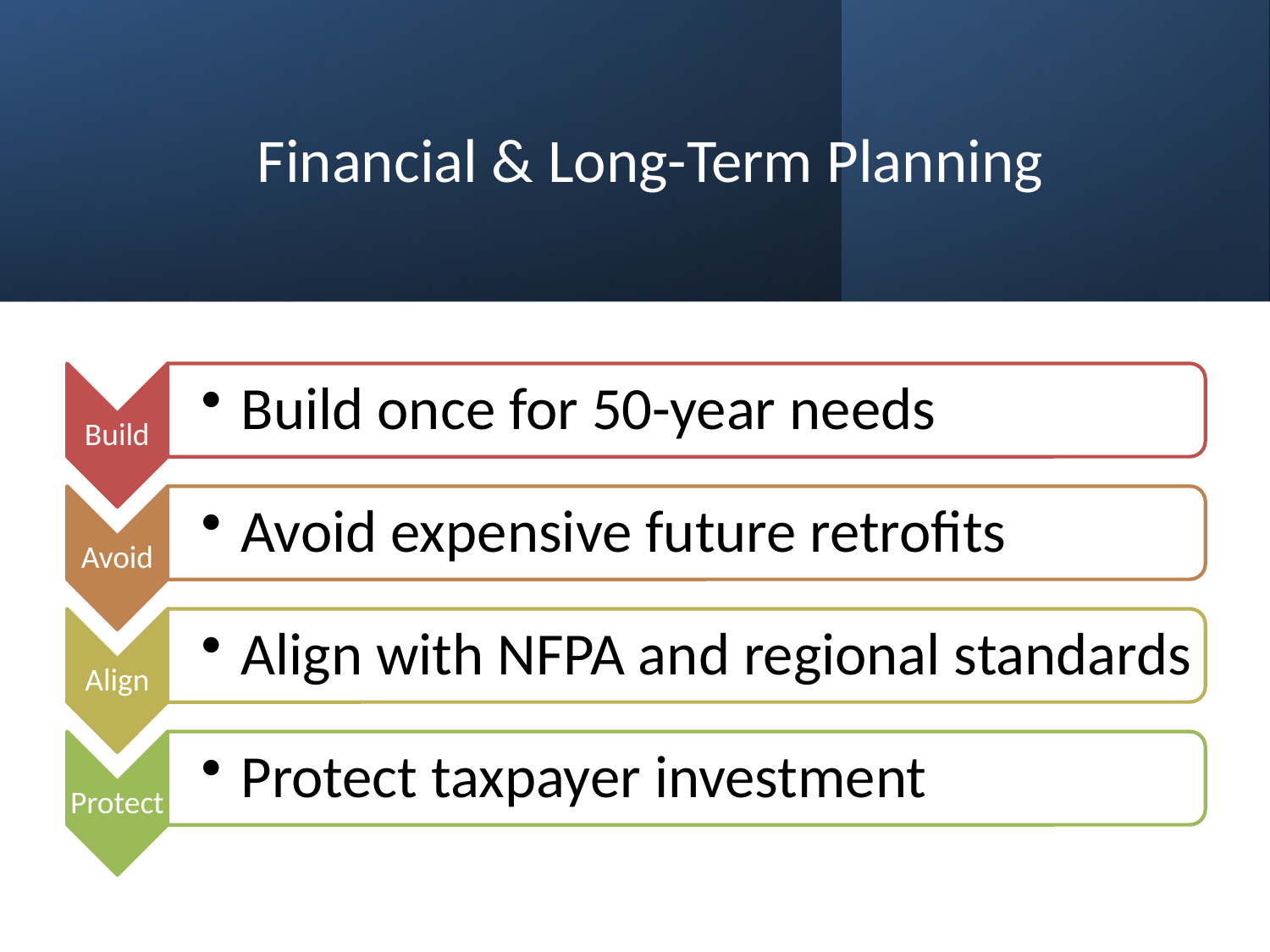

# Financial & Long-Term Planning
Build
Build once for 50-year needs
Avoid
Avoid expensive future retrofits
Align
Align with NFPA and regional standards
Protect
Protect taxpayer investment